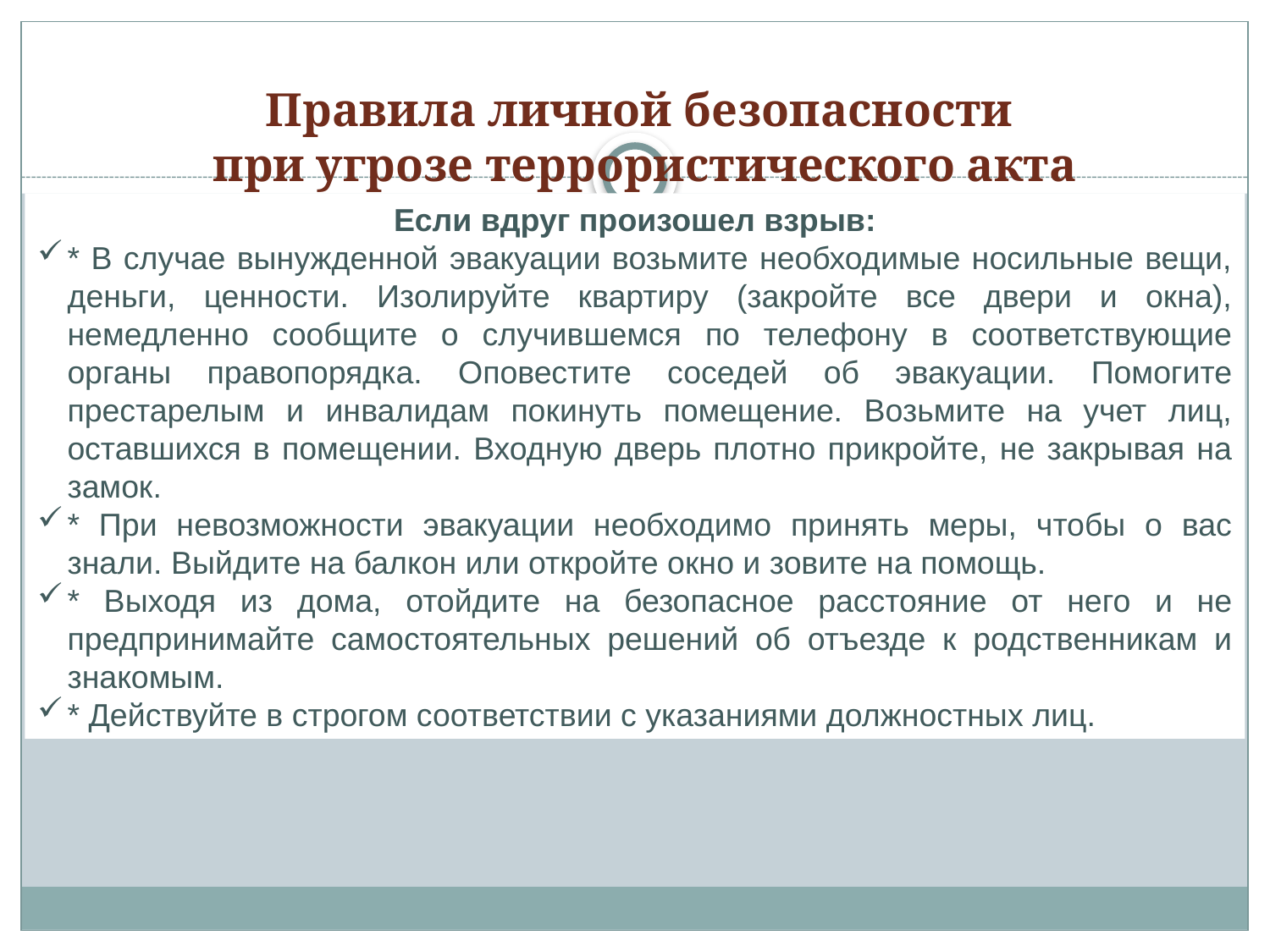

# Правила личной безопасности при угрозе террористического акта
Если вдруг произошел взрыв:
* В случае вынужденной эвакуации возьмите необходимые носильные вещи, деньги, ценности. Изолируйте квартиру (закройте все двери и окна), немедленно сообщите о случившемся по телефону в соответствующие органы правопорядка. Оповестите соседей об эвакуации. Помогите престарелым и инвалидам покинуть помещение. Возьмите на учет лиц, оставшихся в помещении. Входную дверь плотно прикройте, не закрывая на замок.
* При невозможности эвакуации необходимо принять меры, чтобы о вас знали. Выйдите на балкон или откройте окно и зовите на помощь.
* Выходя из дома, отойдите на безопасное расстояние от него и не предпринимайте самостоятельных решений об отъезде к родственникам и знакомым.
* Действуйте в строгом соответствии с указаниями должностных лиц.